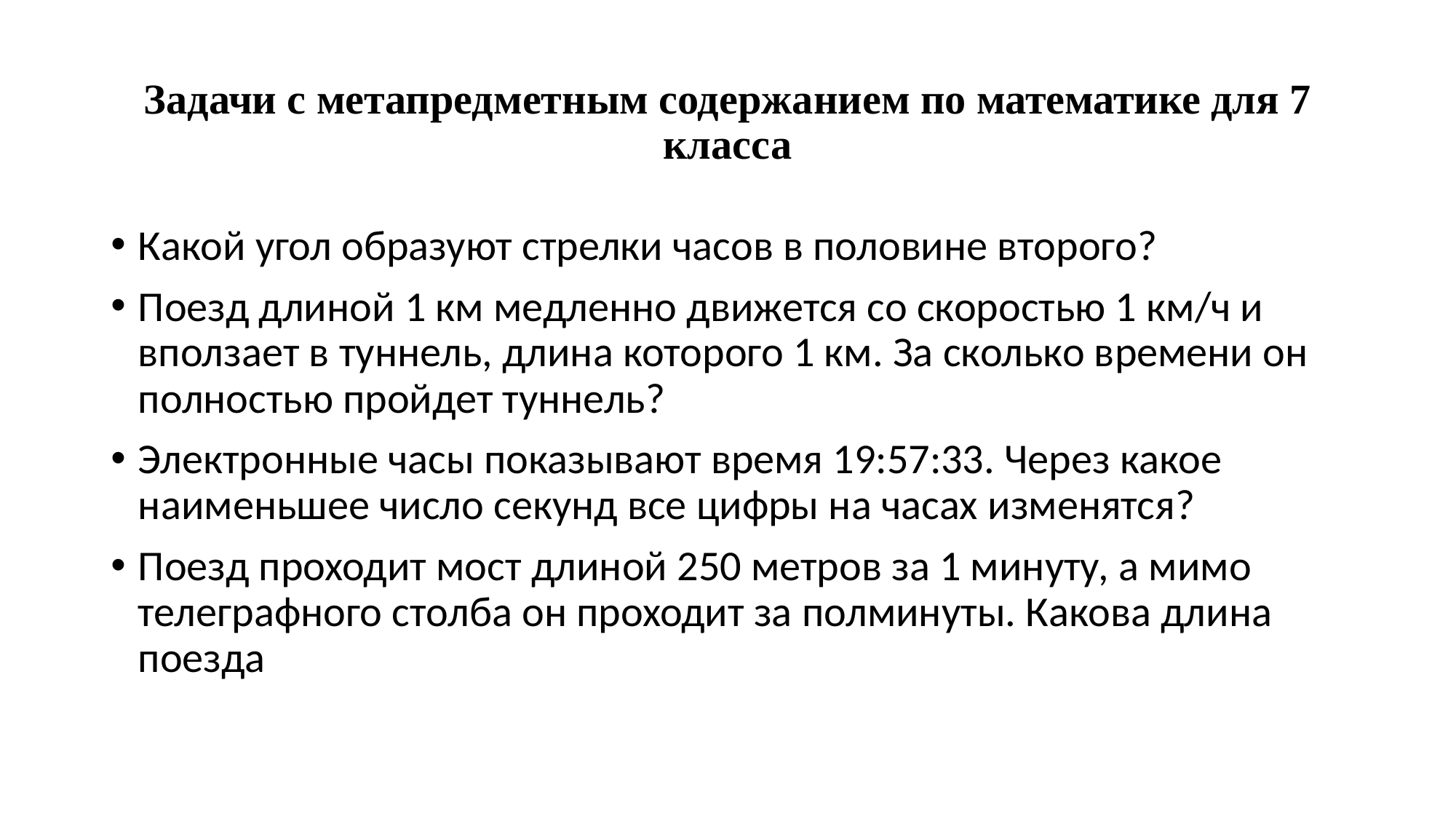

# Задачи с метапредметным содержанием по математике для 7 класса
Какой угол образуют стрелки часов в половине второго?
Поезд длиной 1 км медленно движется со скоростью 1 км/ч и вползает в туннель, длина которого 1 км. За сколько времени он полностью пройдет туннель?
Электронные часы показывают время 19:57:33. Через какое наименьшее число секунд все цифры на часах изменятся?
Поезд проходит мост длиной 250 метров за 1 минуту, а мимо телеграфного столба он проходит за полминуты. Какова длина поезда